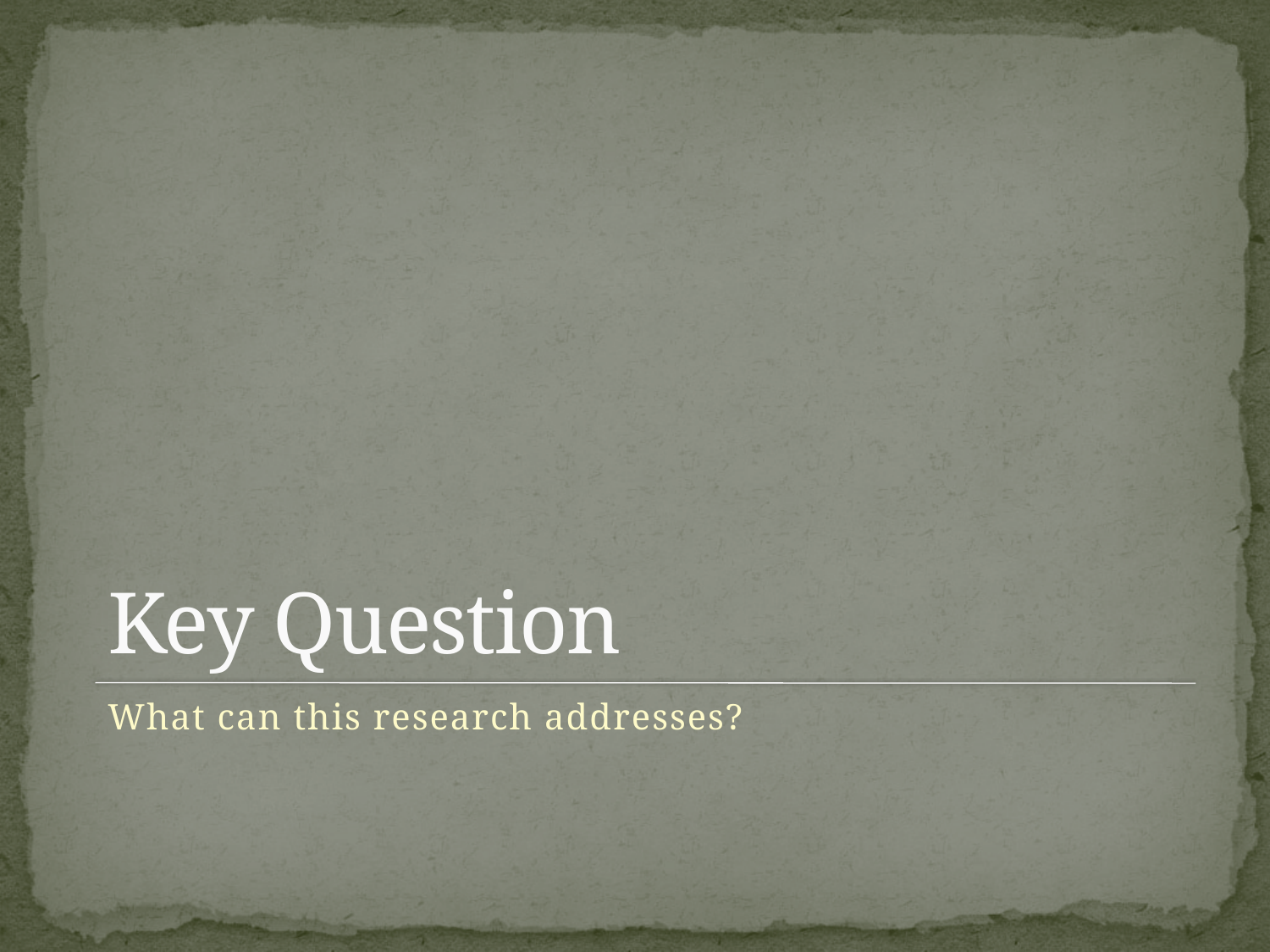

# Key Question
What can this research addresses?